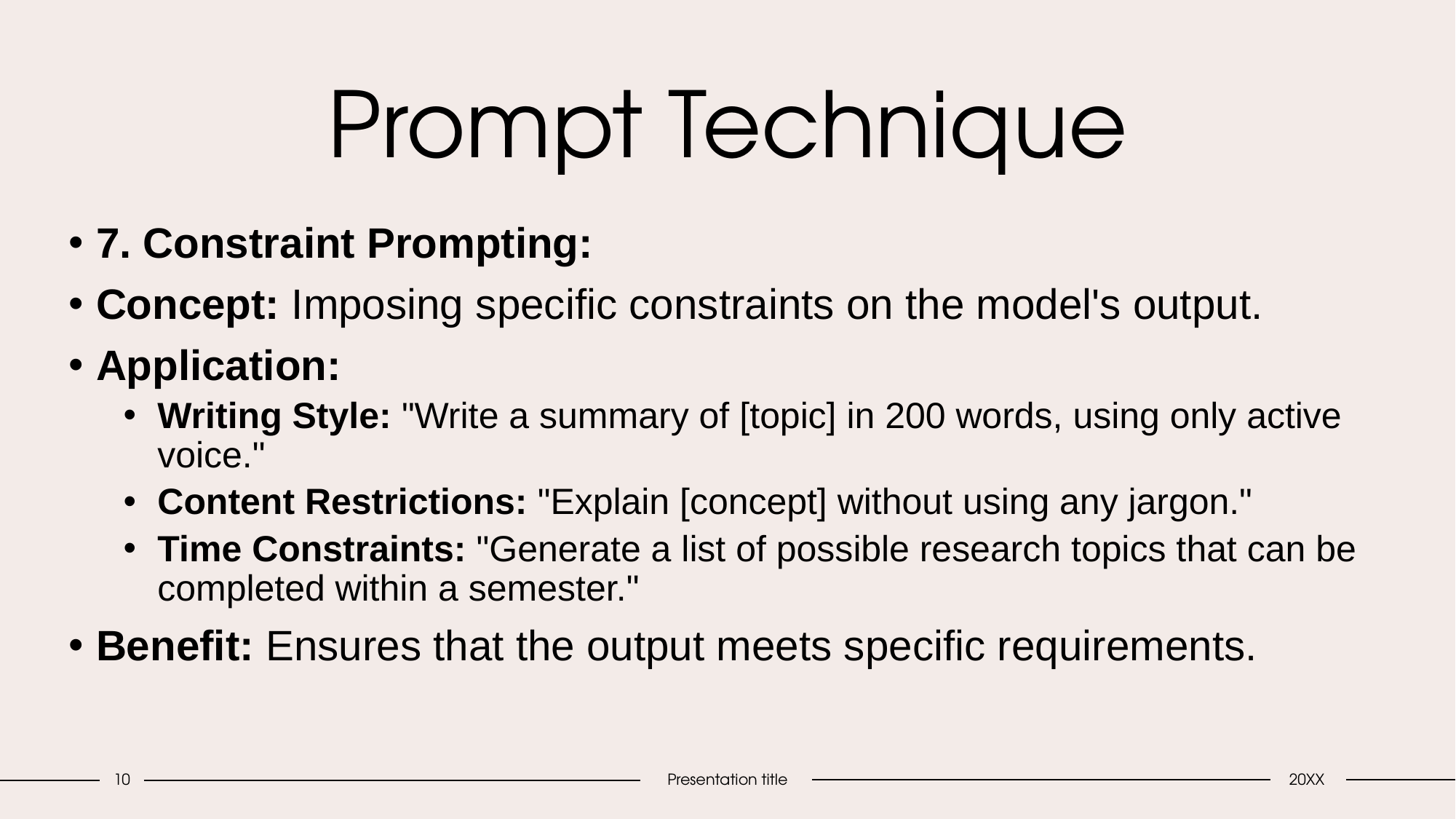

# Prompt Technique
7. Constraint Prompting:
Concept: Imposing specific constraints on the model's output.
Application:
Writing Style: "Write a summary of [topic] in 200 words, using only active voice."
Content Restrictions: "Explain [concept] without using any jargon."
Time Constraints: "Generate a list of possible research topics that can be completed within a semester."
Benefit: Ensures that the output meets specific requirements.

10
Presentation title
20XX